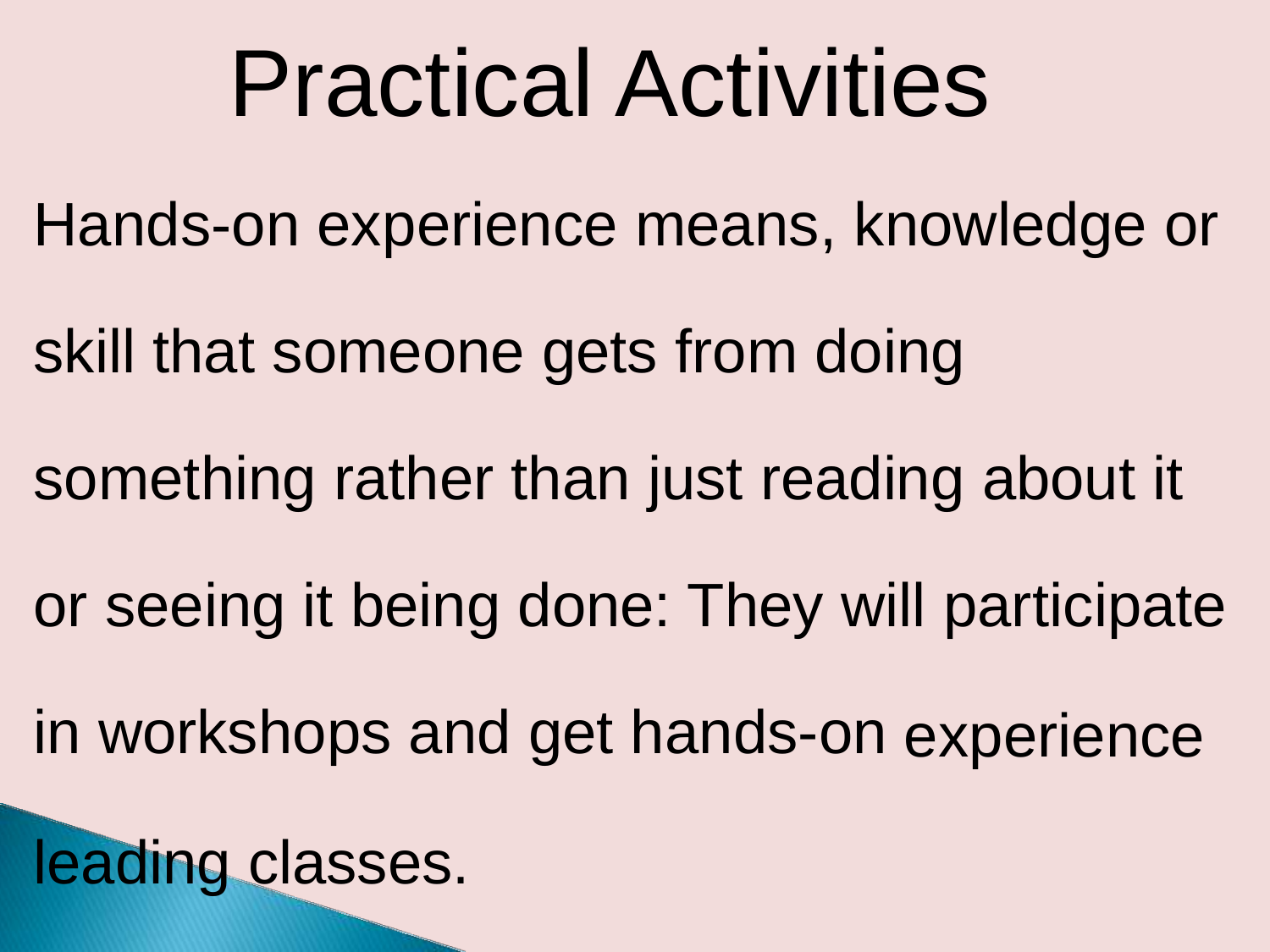

Practical Activities
Hands-on experience means, knowledge or skill that someone gets from doing something rather than just reading about it or seeing it being done: They will participate in workshops and get hands-on experience leading classes.